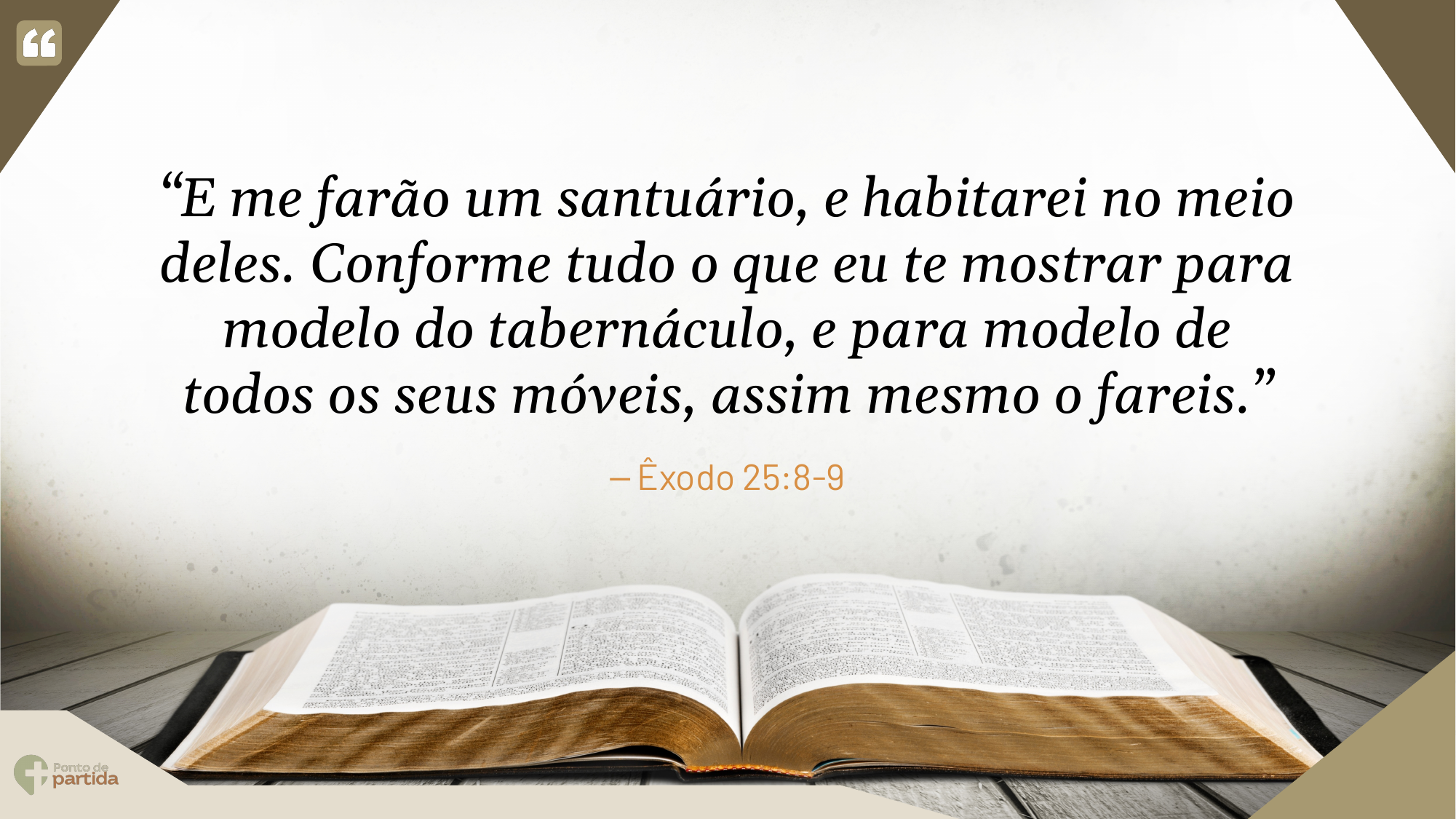

“E me farão um santuário, e habitarei no meio deles. Conforme tudo o que eu te mostrar para modelo do tabernáculo, e para modelo de todos os seus móveis, assim mesmo o fareis.”
Êxodo 25:8-9